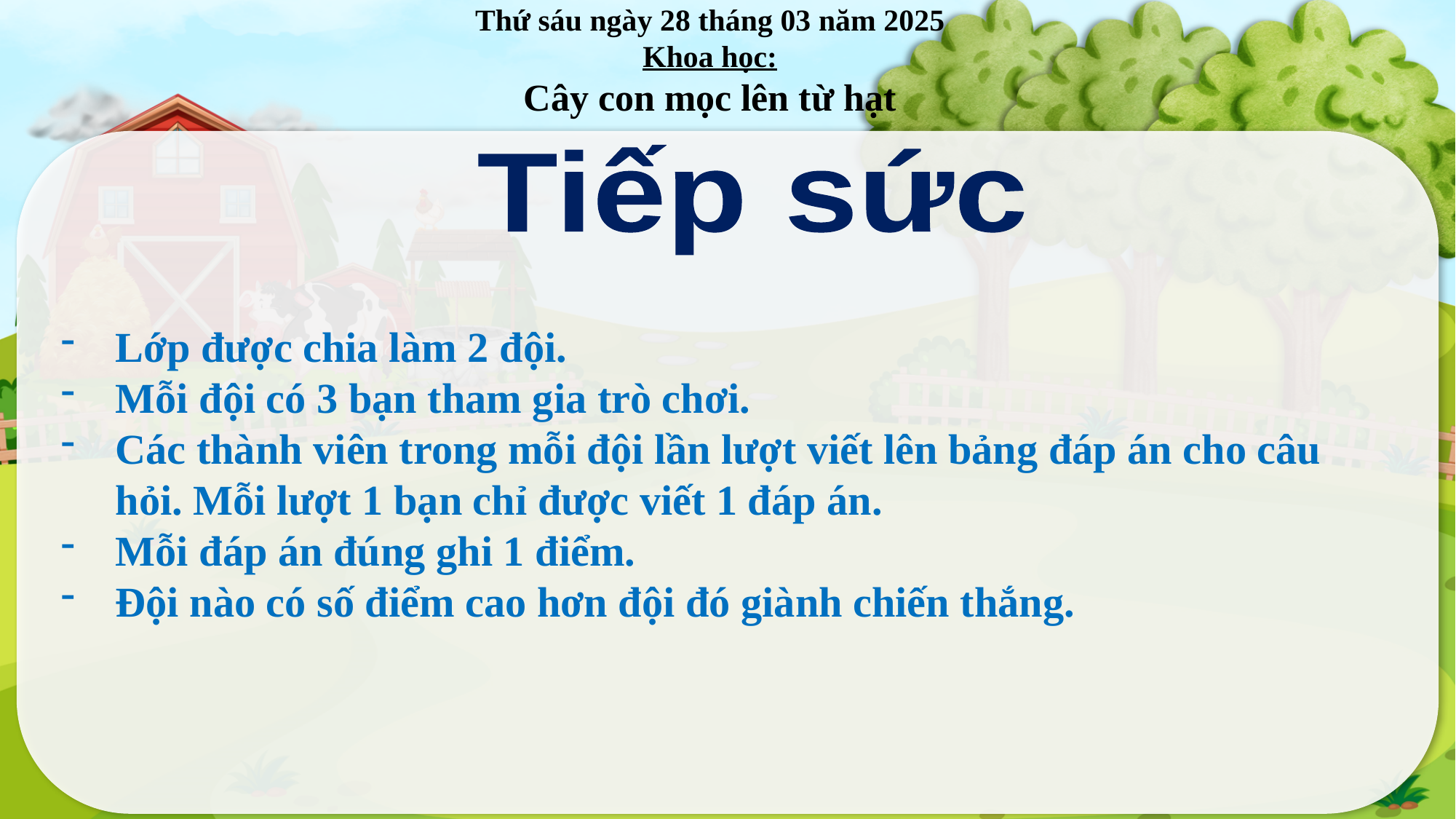

Thứ sáu ngày 28 tháng 03 năm 2025
Khoa học:
Cây con mọc lên từ hạt

Lớp được chia làm 2 đội.
Mỗi đội có 3 bạn tham gia trò chơi.
Các thành viên trong mỗi đội lần lượt viết lên bảng đáp án cho câu hỏi. Mỗi lượt 1 bạn chỉ được viết 1 đáp án.
Mỗi đáp án đúng ghi 1 điểm.
Đội nào có số điểm cao hơn đội đó giành chiến thắng.
Tiếp sức